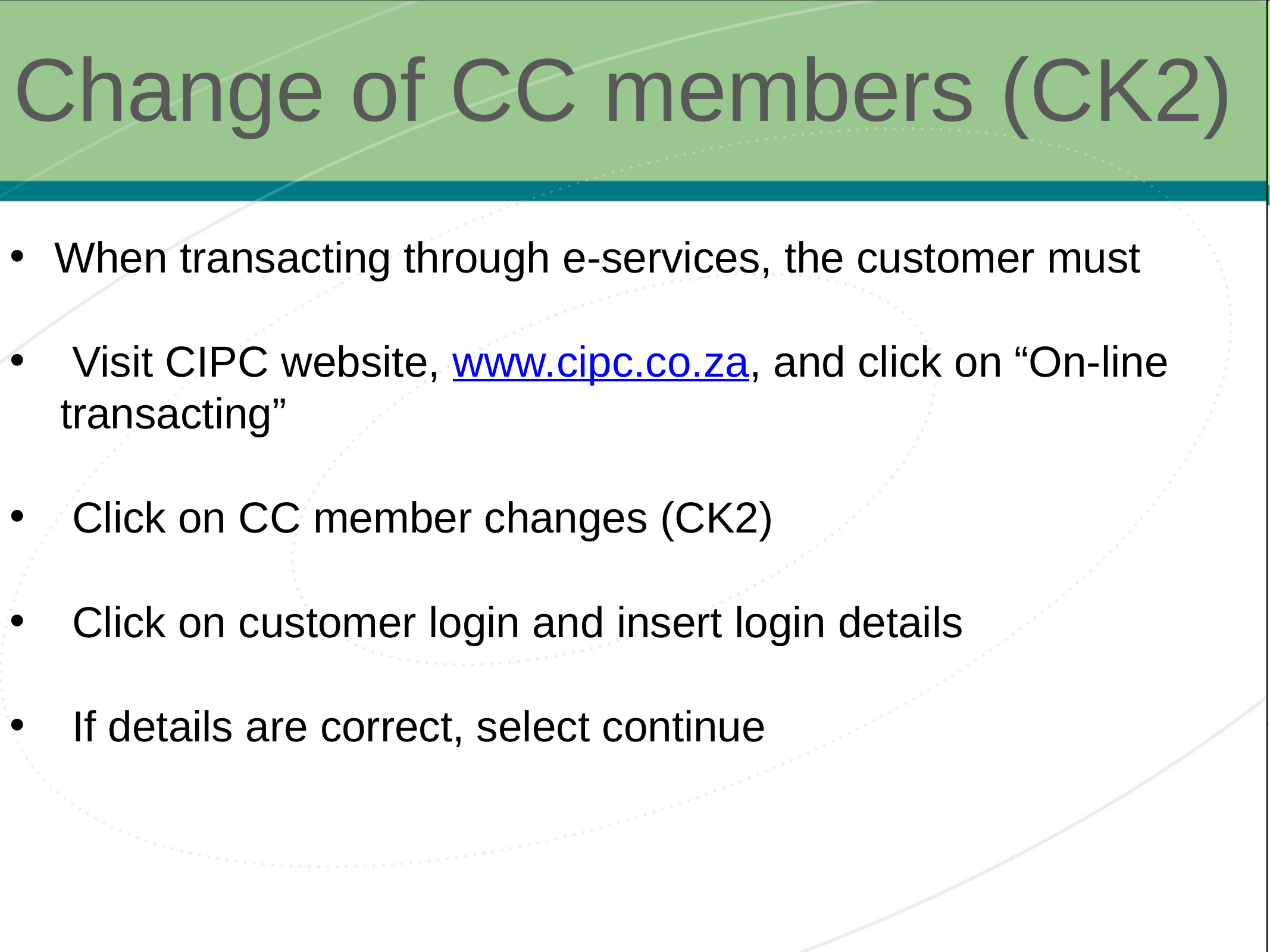

# Change of CC members (CK2)
When transacting through e-services, the customer must
 Visit CIPC website, www.cipc.co.za, and click on “On-line transacting”
 Click on CC member changes (CK2)
 Click on customer login and insert login details
 If details are correct, select continue